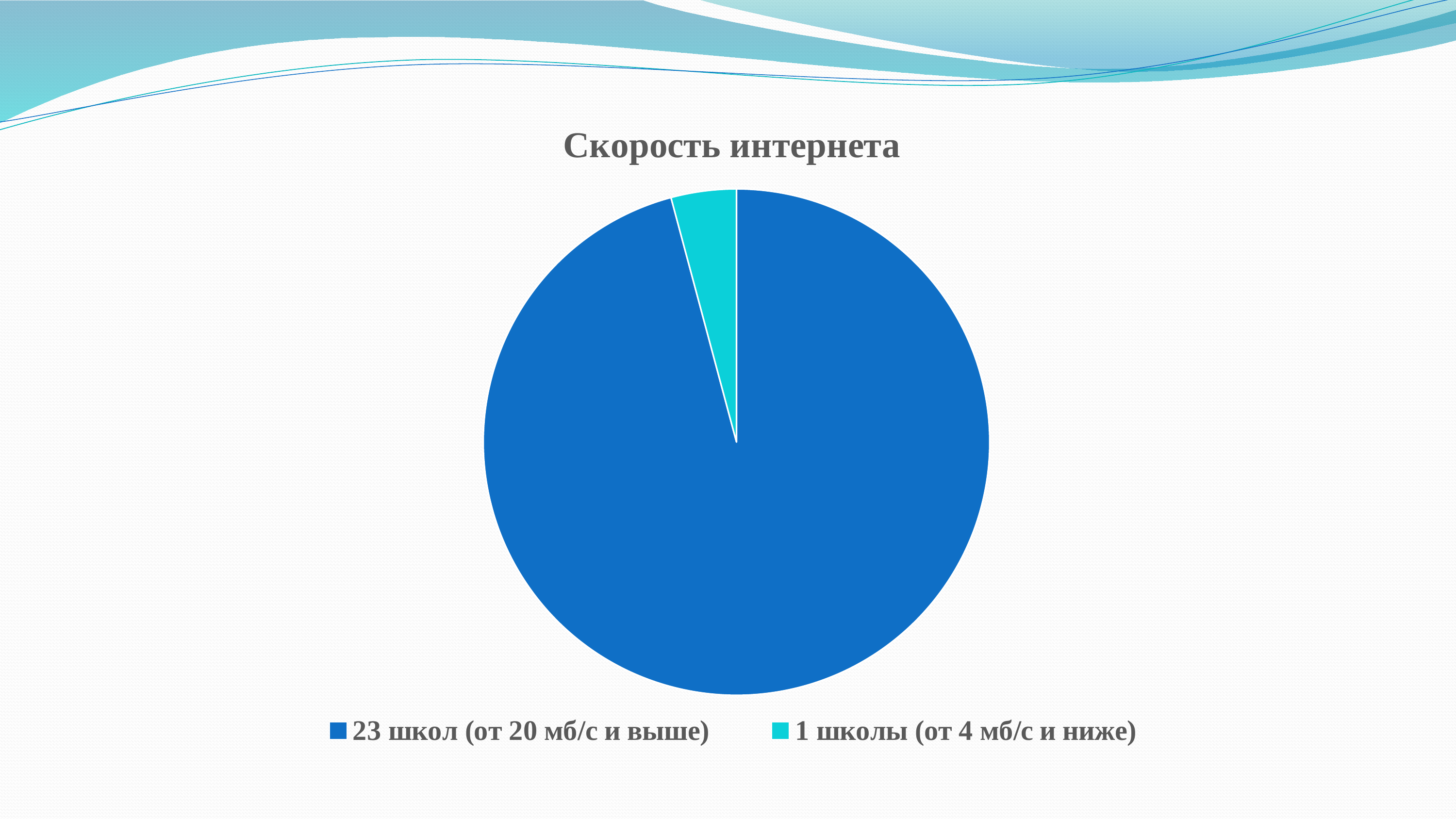

### Chart:

| Category | Скорость интернета  |
|---|---|
| 23 школ (от 20 мб/с и выше) | 23.0 |
| 1 школы (от 4 мб/с и ниже)  | 1.0 |